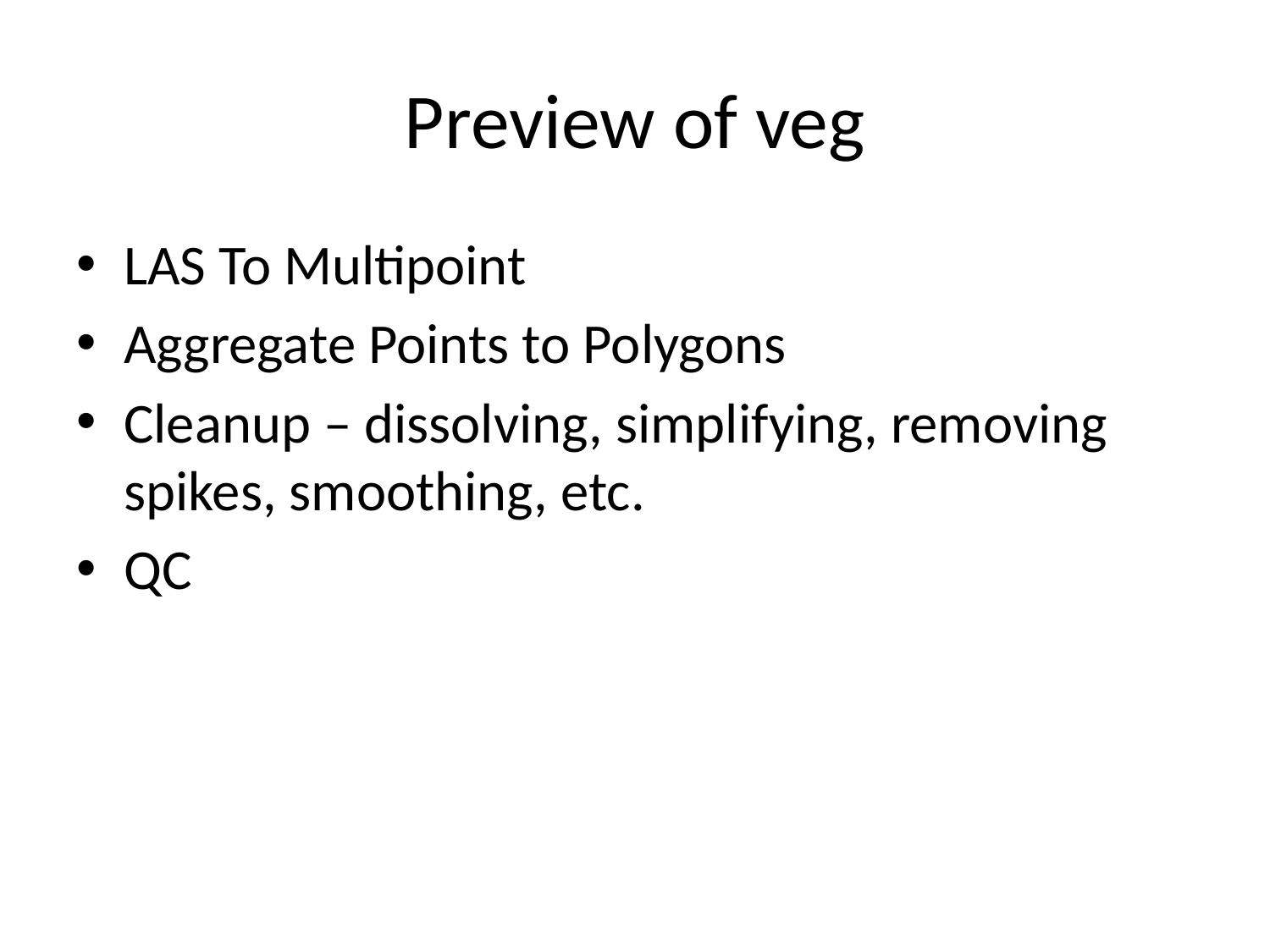

# Preview of veg
LAS To Multipoint
Aggregate Points to Polygons
Cleanup – dissolving, simplifying, removing spikes, smoothing, etc.
QC